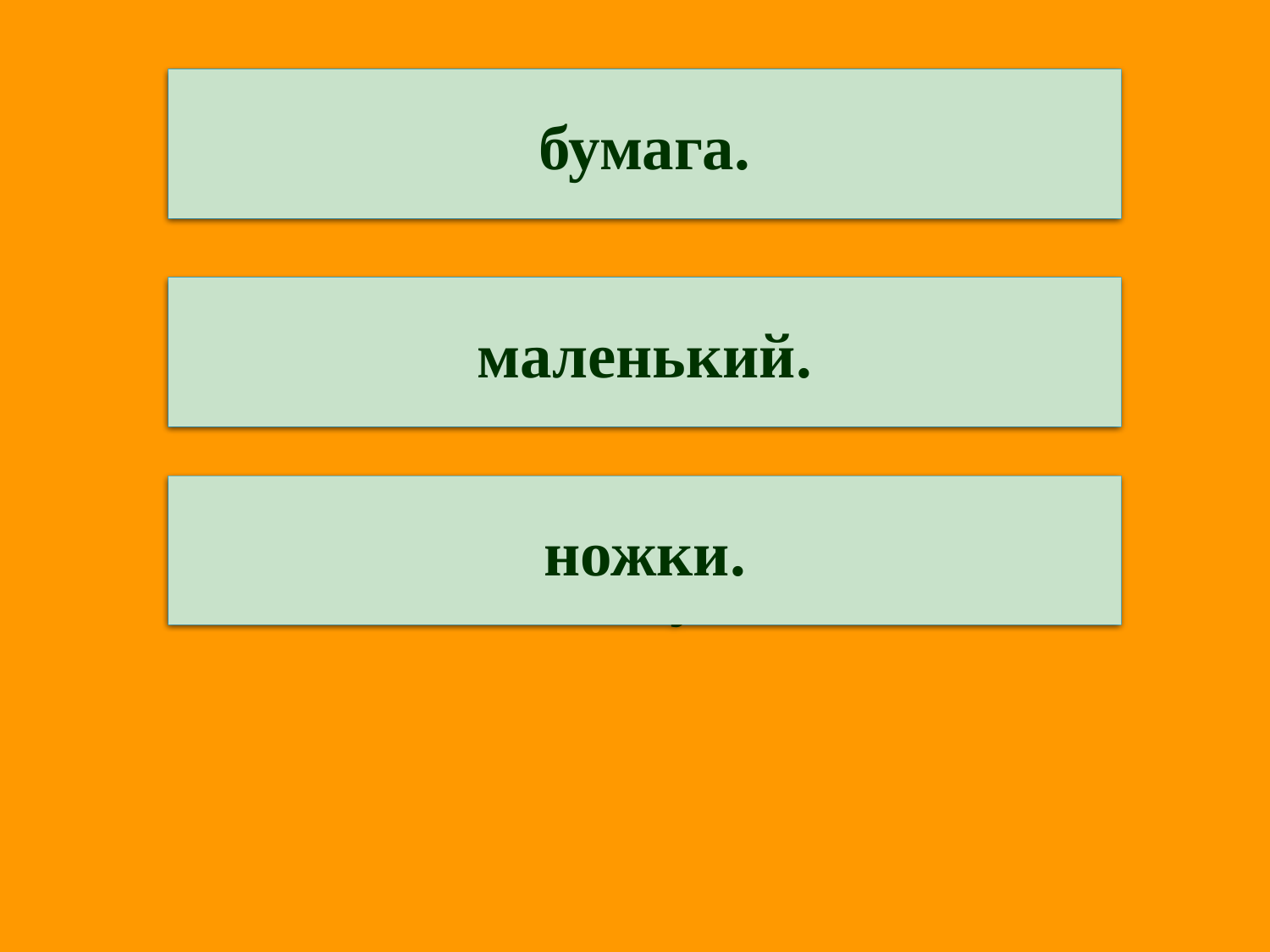

бумага.

Со слогом "бу" была у мага
С собою белая...
маленький.

С буквой "эМ" цветочек аленький
Не большой, а очень...
ножки.

Есть на "эР" у Зорьки - рожки,
И на "эН" у Зины -: